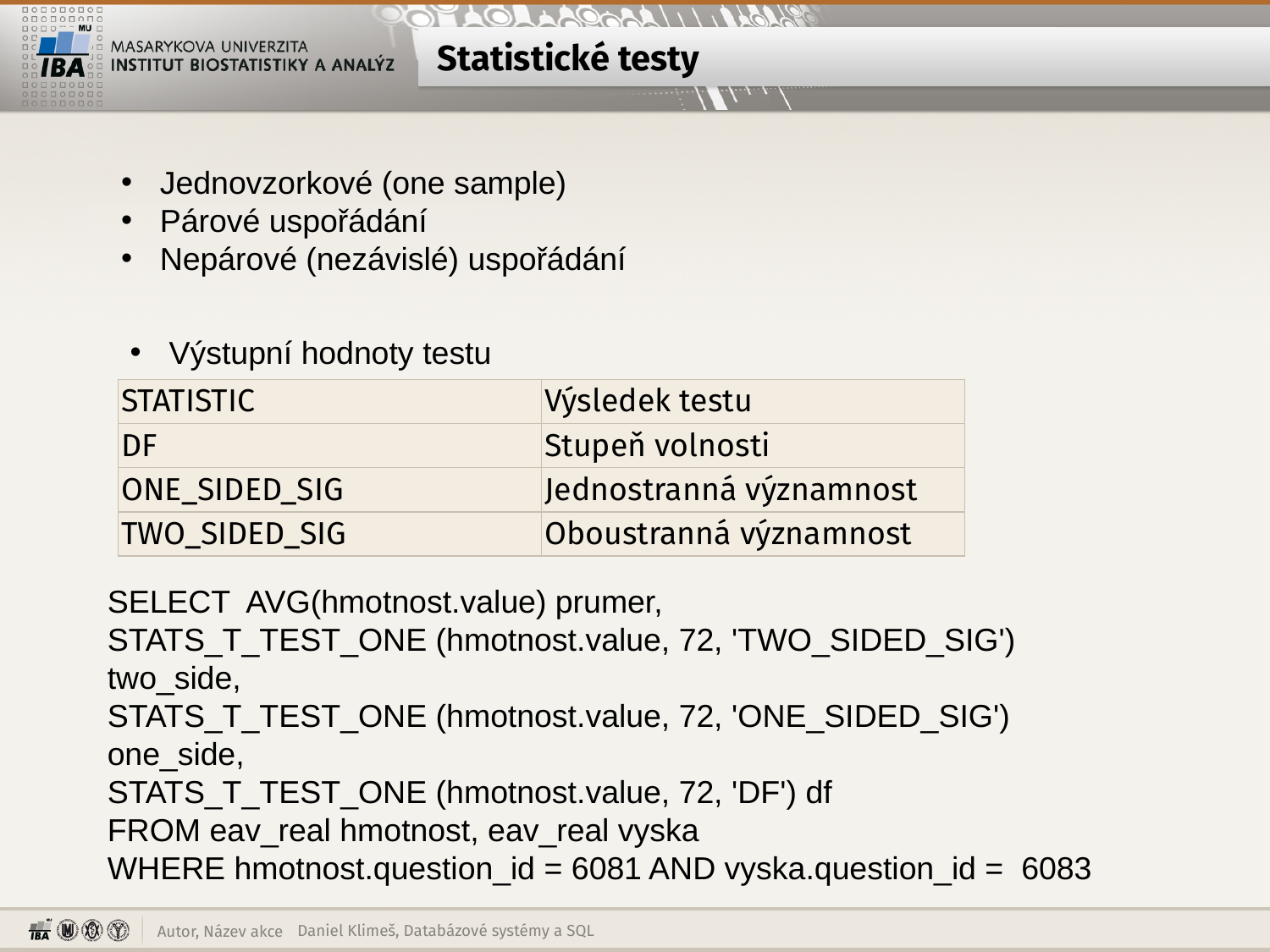

# Statistické testy
 Jednovzorkové (one sample)
 Párové uspořádání
 Nepárové (nezávislé) uspořádání
 Výstupní hodnoty testu
| STATISTIC | Výsledek testu |
| --- | --- |
| DF | Stupeň volnosti |
| ONE\_SIDED\_SIG | Jednostranná významnost |
| TWO\_SIDED\_SIG | Oboustranná významnost |
SELECT  AVG(hmotnost.value) prumer,
STATS_T_TEST_ONE (hmotnost.value, 72, 'TWO_SIDED_SIG') two_side,
STATS_T_TEST_ONE (hmotnost.value, 72, 'ONE_SIDED_SIG') one_side,
STATS_T_TEST_ONE (hmotnost.value, 72, 'DF') df
FROM eav_real hmotnost, eav_real vyska
WHERE hmotnost.question_id = 6081 AND vyska.question_id =  6083
Daniel Klimeš, Databázové systémy a SQL